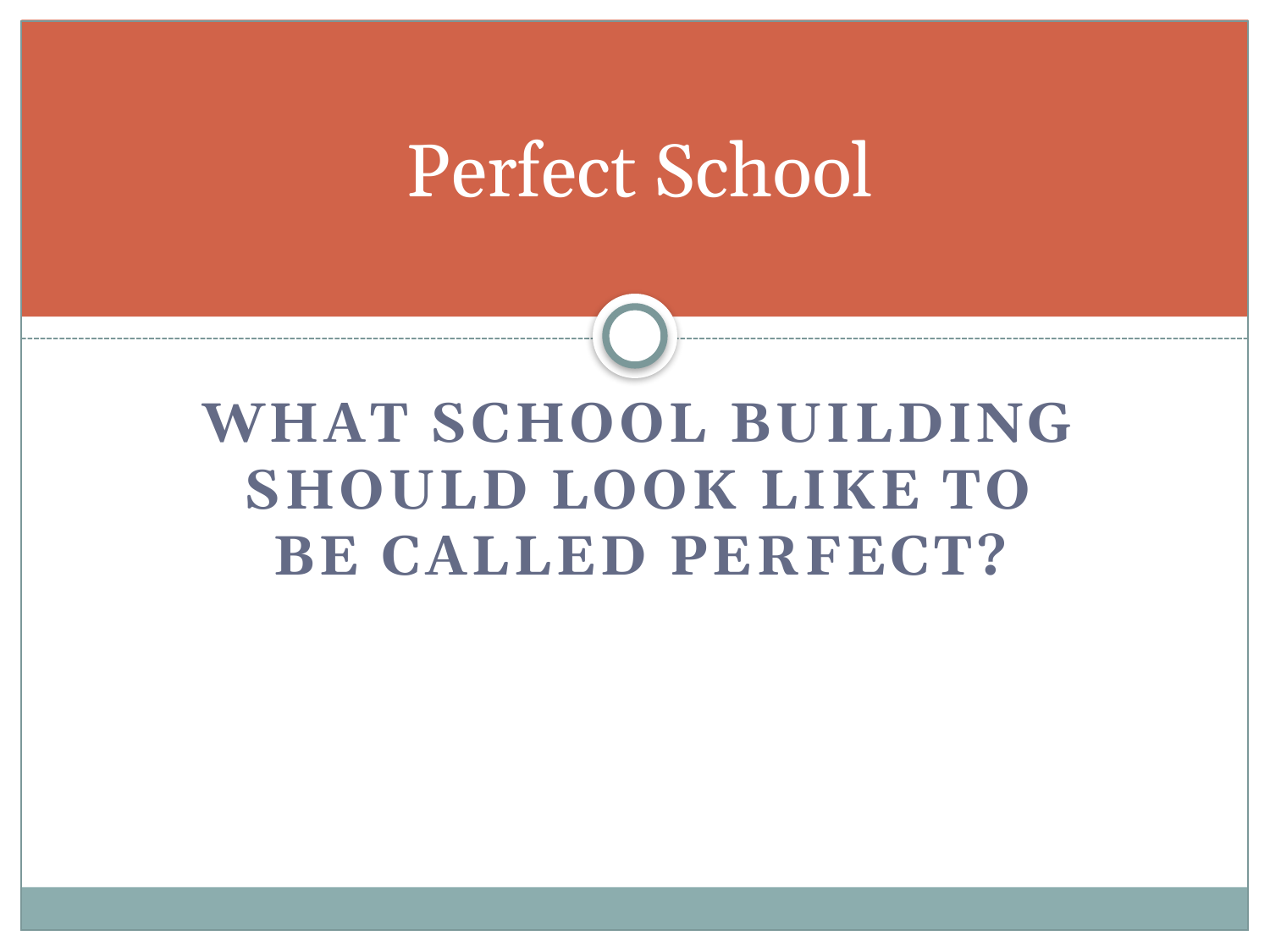

# Perfect School
What school building should look like TO BE called perfect?